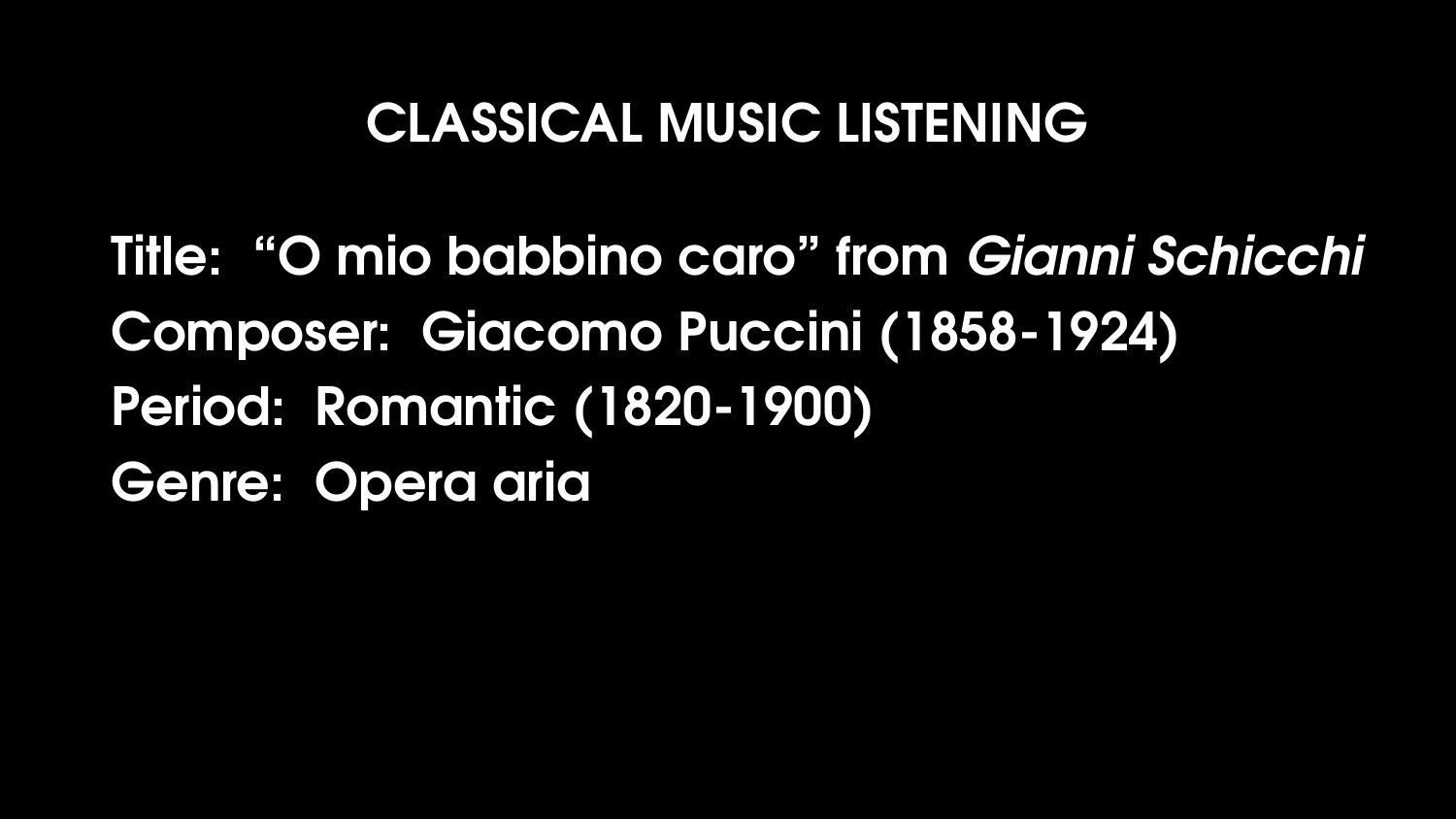

CLASSICAL MUSIC LISTENING

Title:  “O mio babbino caro” from Gianni Schicchi
Composer:  Giacomo Puccini (1858-1924)
Period:  Romantic (1820-1900)
Genre:  Opera aria